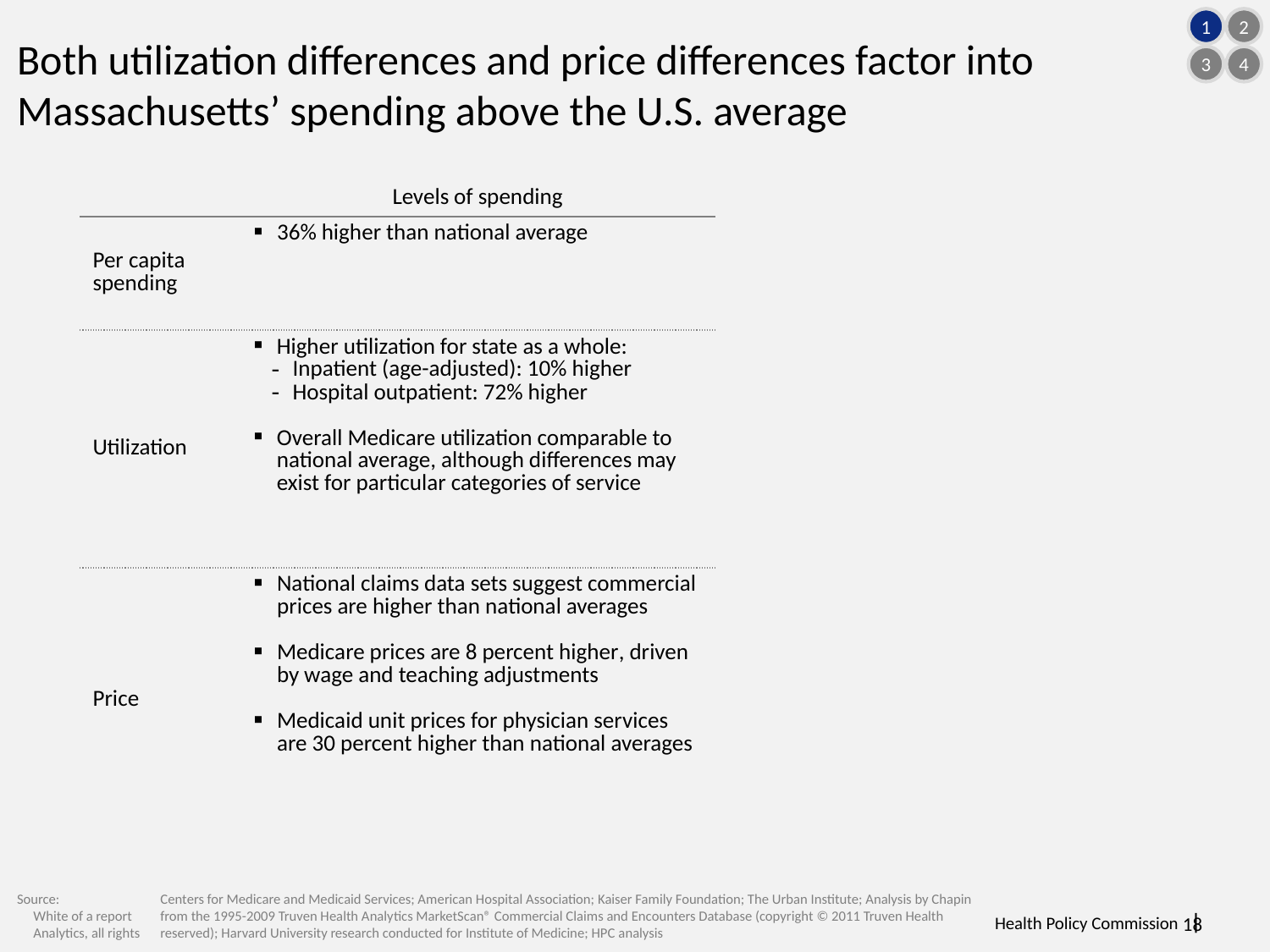

1
2
3
4
# Both utilization differences and price differences factor into Massachusetts’ spending above the U.S. average
|  | Levels of spending |
| --- | --- |
| Per capita spending | 36% higher than national average |
| Utilization | Higher utilization for state as a whole: Inpatient (age-adjusted): 10% higher Hospital outpatient: 72% higher Overall Medicare utilization comparable to national average, although differences may exist for particular categories of service |
| Price | National claims data sets suggest commercial prices are higher than national averages Medicare prices are 8 percent higher, driven by wage and teaching adjustments Medicaid unit prices for physician services are 30 percent higher than national averages |
Source: 	Centers for Medicare and Medicaid Services; American Hospital Association; Kaiser Family Foundation; The Urban Institute; Analysis by Chapin White of a report 	from the 1995-2009 Truven Health Analytics MarketScan® Commercial Claims and Encounters Database (copyright © 2011 Truven Health Analytics, all rights 	reserved); Harvard University research conducted for Institute of Medicine; HPC analysis